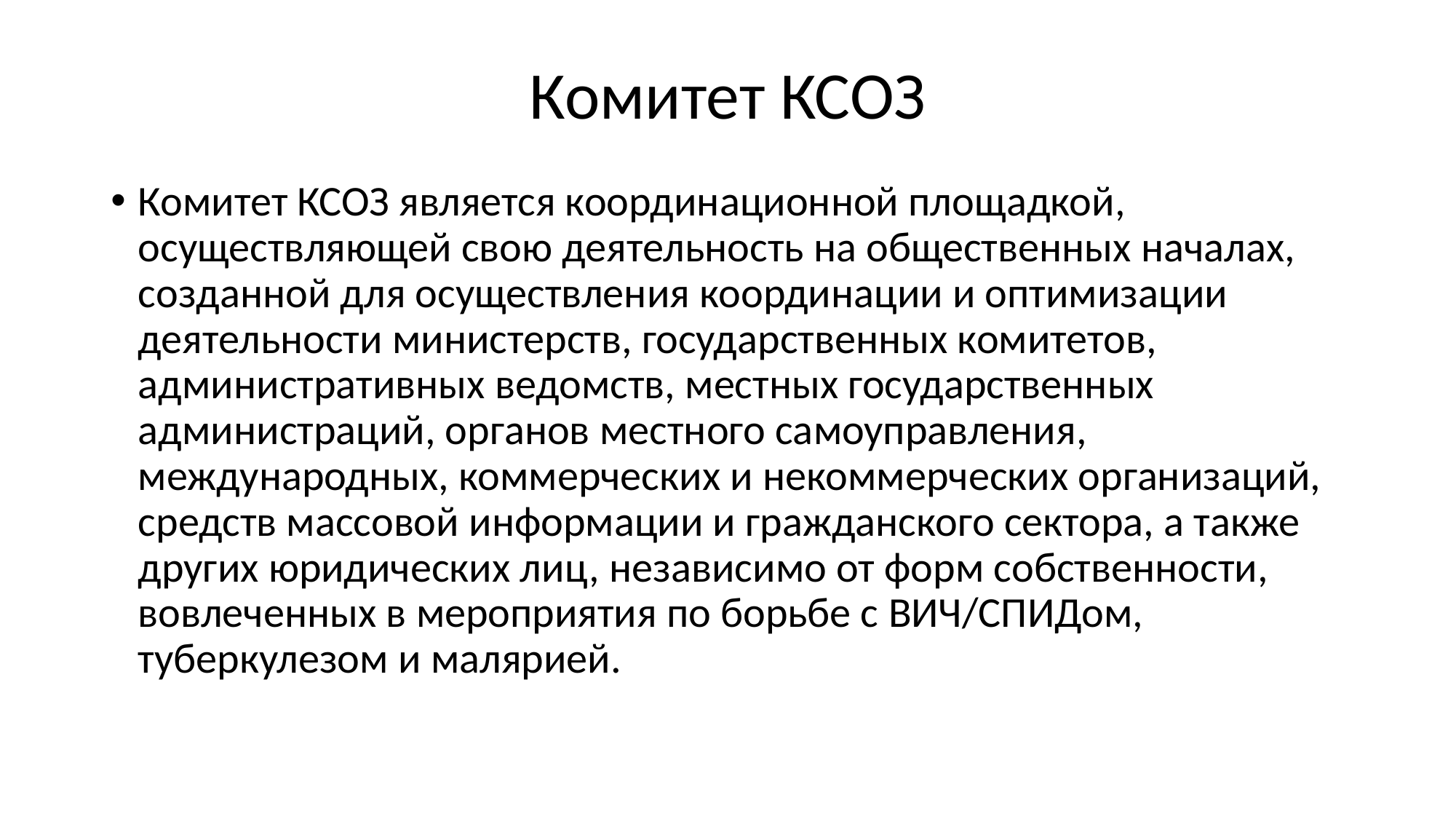

# Комитет КСОЗ
Комитет КСОЗ является координационной площадкой, осуществляющей свою деятельность на общественных началах, созданной для осуществления координации и оптимизации деятельности министерств, государственных комитетов, административных ведомств, местных государственных администраций, органов местного самоуправления, международных, коммерческих и некоммерческих организаций, средств массовой информации и гражданского сектора, а также других юридических лиц, независимо от форм собственности, вовлеченных в мероприятия по борьбе с ВИЧ/СПИДом, туберкулезом и малярией.